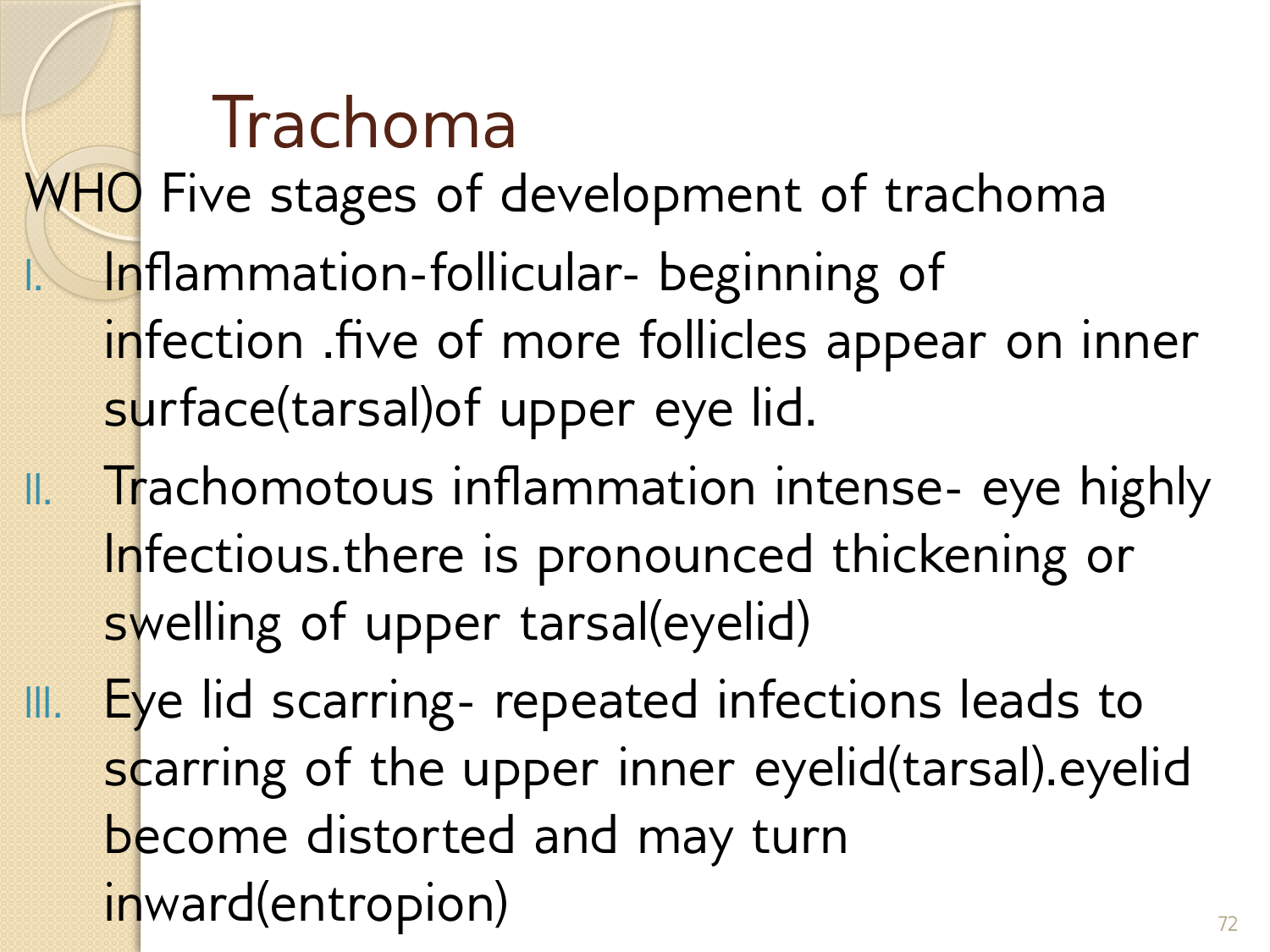

# Trachoma
WHO Five stages of development of trachoma
Inflammation-follicular- beginning of infection .five of more follicles appear on inner surface(tarsal)of upper eye lid.
Trachomotous inflammation intense- eye highly Infectious.there is pronounced thickening or swelling of upper tarsal(eyelid)
Eye lid scarring- repeated infections leads to scarring of the upper inner eyelid(tarsal).eyelid become distorted and may turn inward(entropion)
72